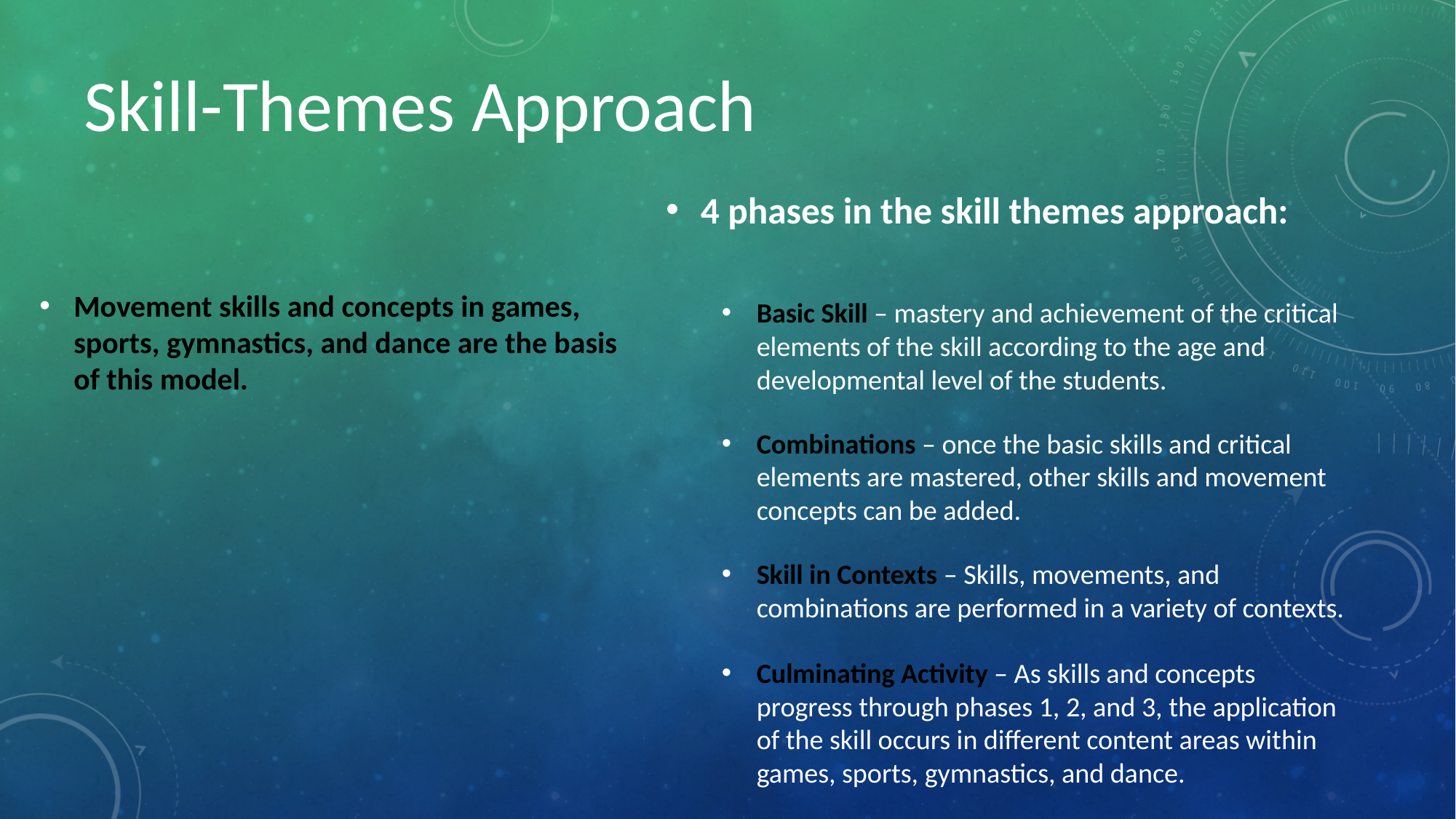

# Skill-Themes Approach
Movement skills and concepts in games, sports, gymnastics, and dance are the basis of this model.

4 phases in the skill themes approach:

Basic Skill – mastery and achievement of the critical elements of the skill according to the age and developmental level of the students.

Combinations – once the basic skills and critical elements are mastered, other skills and movement concepts can be added.

Skill in Contexts – Skills, movements, and combinations are performed in a variety of contexts.

Culminating Activity – As skills and concepts progress through phases 1, 2, and 3, the application of the skill occurs in different content areas within games, sports, gymnastics, and dance.